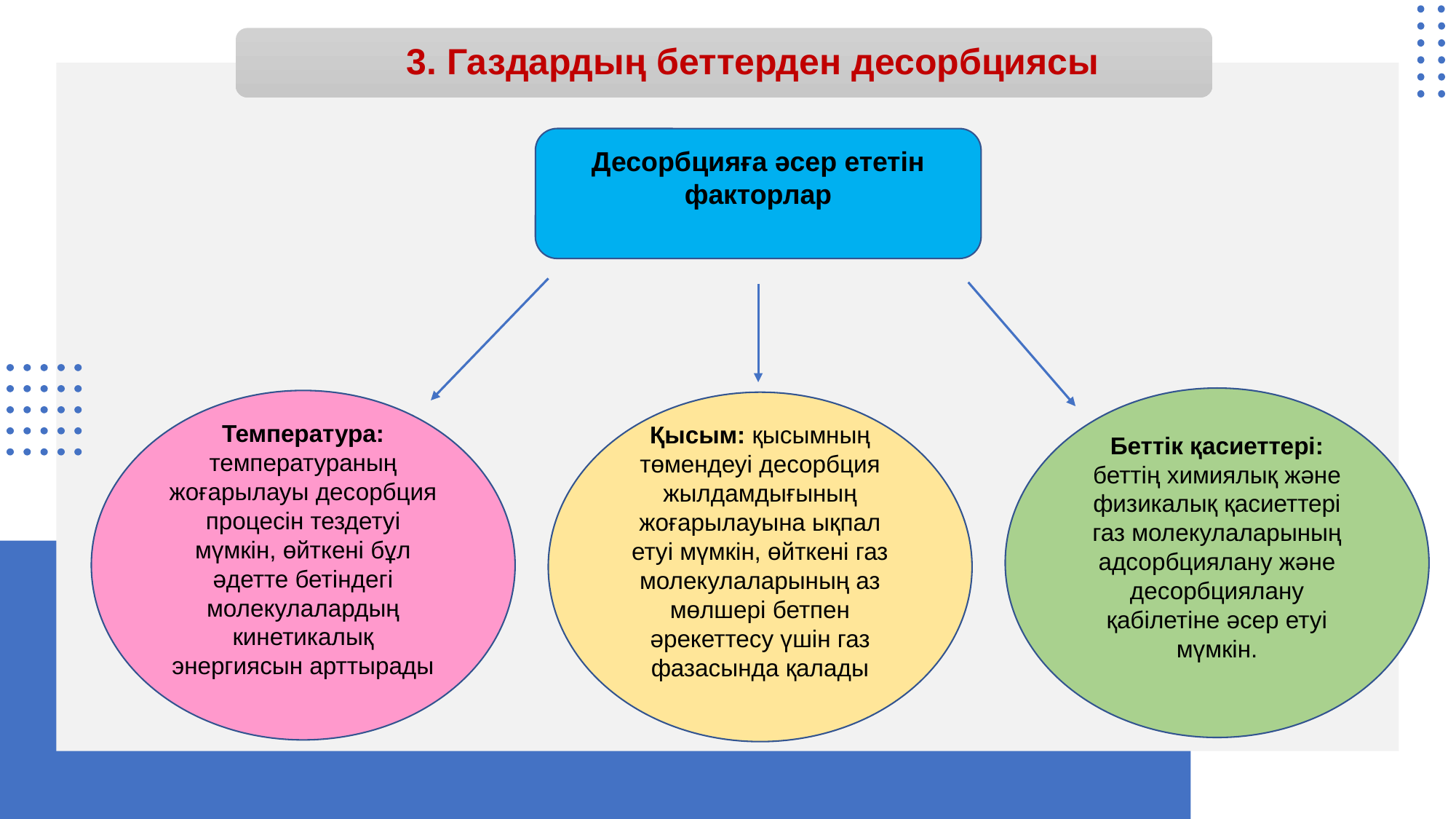

# 3. Газдардың беттерден десорбциясы

Десорбцияға әсер ететін факторлар

Беттік қасиеттері: беттің химиялық және физикалық қасиеттері газ молекулаларының адсорбциялану және десорбциялану қабілетіне әсер етуі мүмкін.

Температура: температураның жоғарылауы десорбция процесін тездетуі мүмкін, өйткені бұл әдетте бетіндегі молекулалардың кинетикалық энергиясын арттырады

Қысым: қысымның төмендеуі десорбция жылдамдығының жоғарылауына ықпал етуі мүмкін, өйткені газ молекулаларының аз мөлшері бетпен әрекеттесу үшін газ фазасында қалады